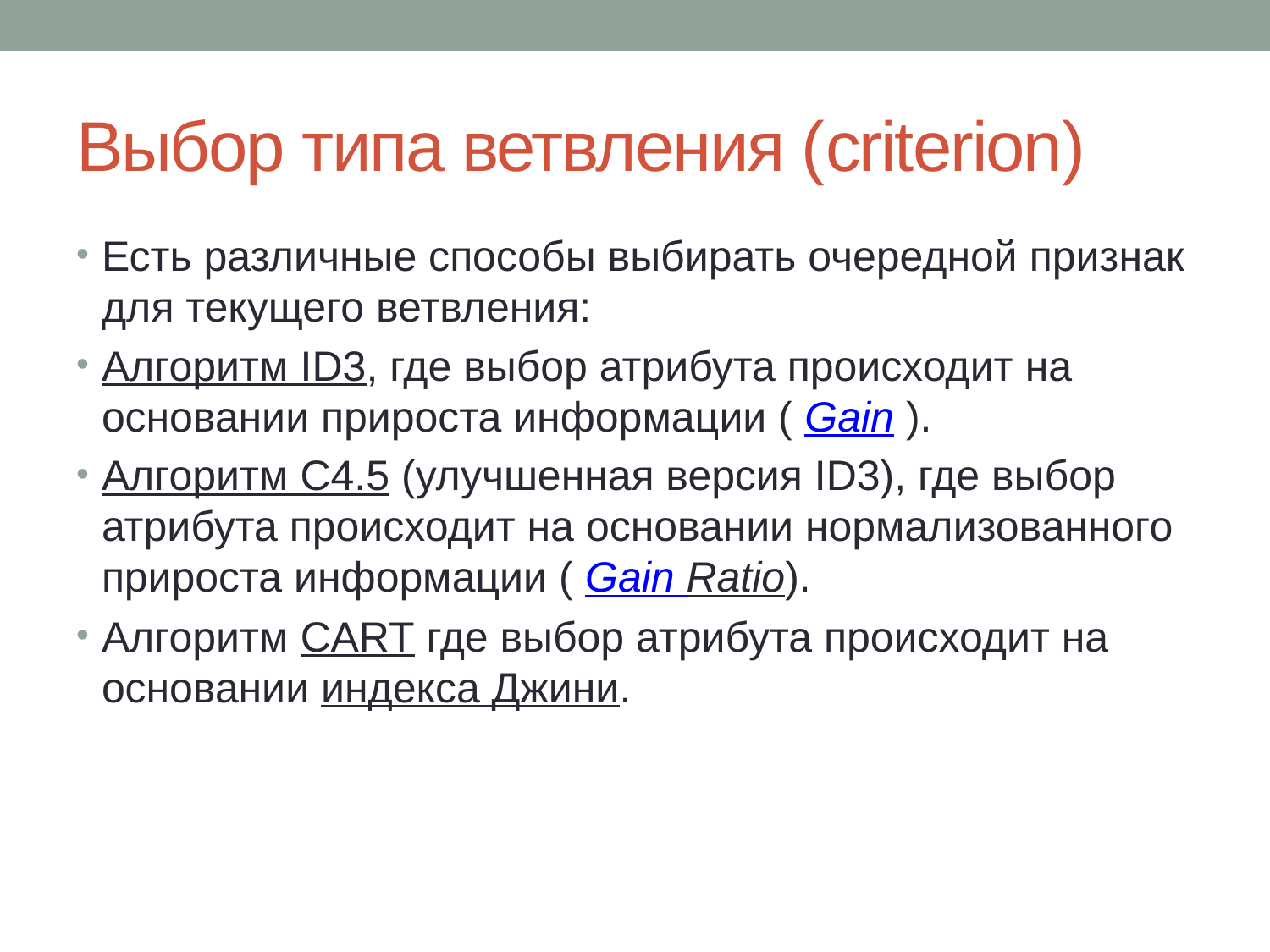

# Выбор типа ветвления (criterion)
Есть различные способы выбирать очередной признак для текущего ветвления:
Алгоритм ID3, где выбор атрибута происходит на основании прироста информации ( Gain ).
Алгоритм C4.5 (улучшенная версия ID3), где выбор атрибута происходит на основании нормализованного прироста информации ( Gain Ratio).
Алгоритм CART где выбор атрибута происходит на основании индекса Джини.